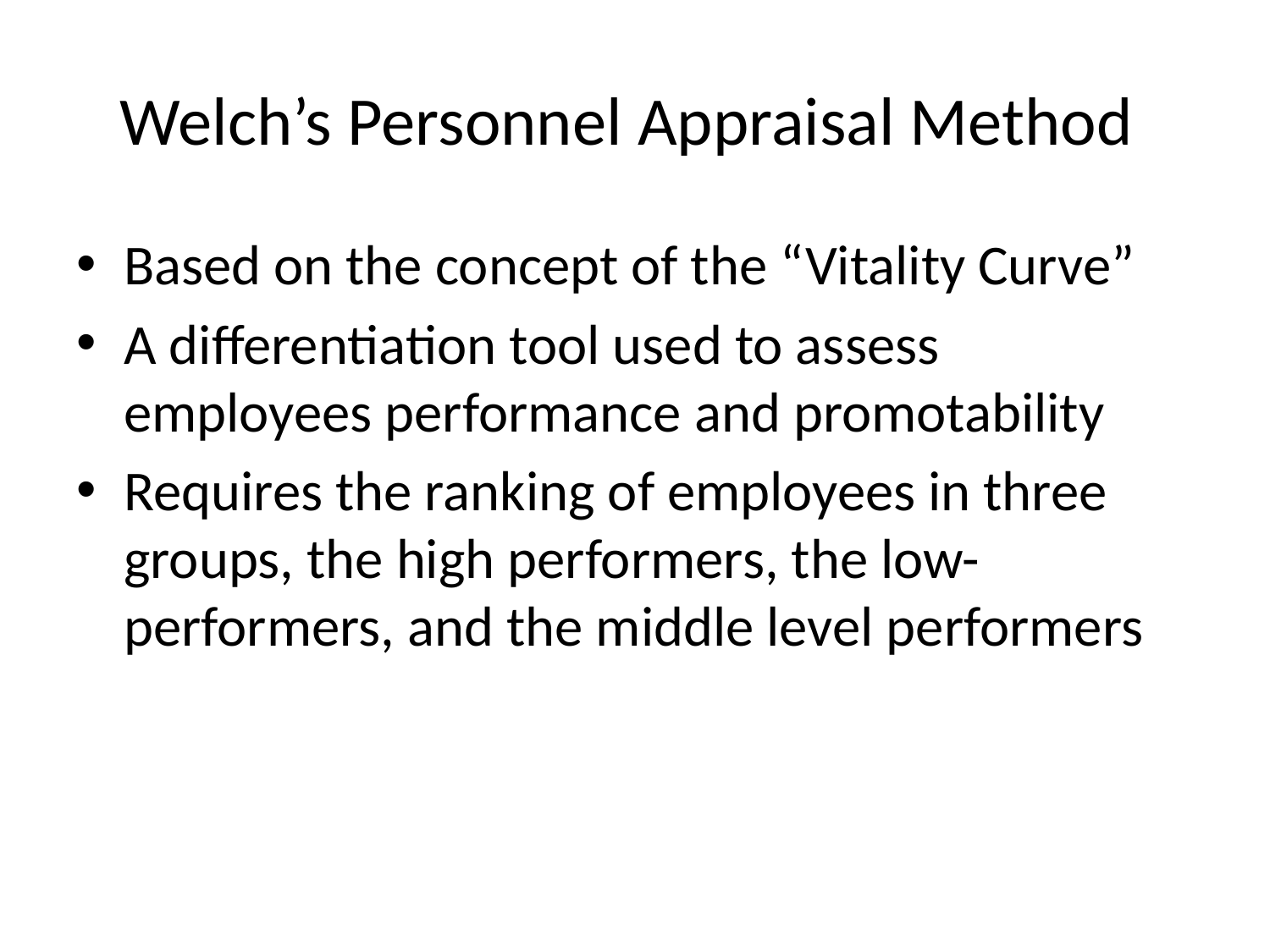

# Welch’s Personnel Appraisal Method
Based on the concept of the “Vitality Curve”
A differentiation tool used to assess employees performance and promotability
Requires the ranking of employees in three groups, the high performers, the low-performers, and the middle level performers